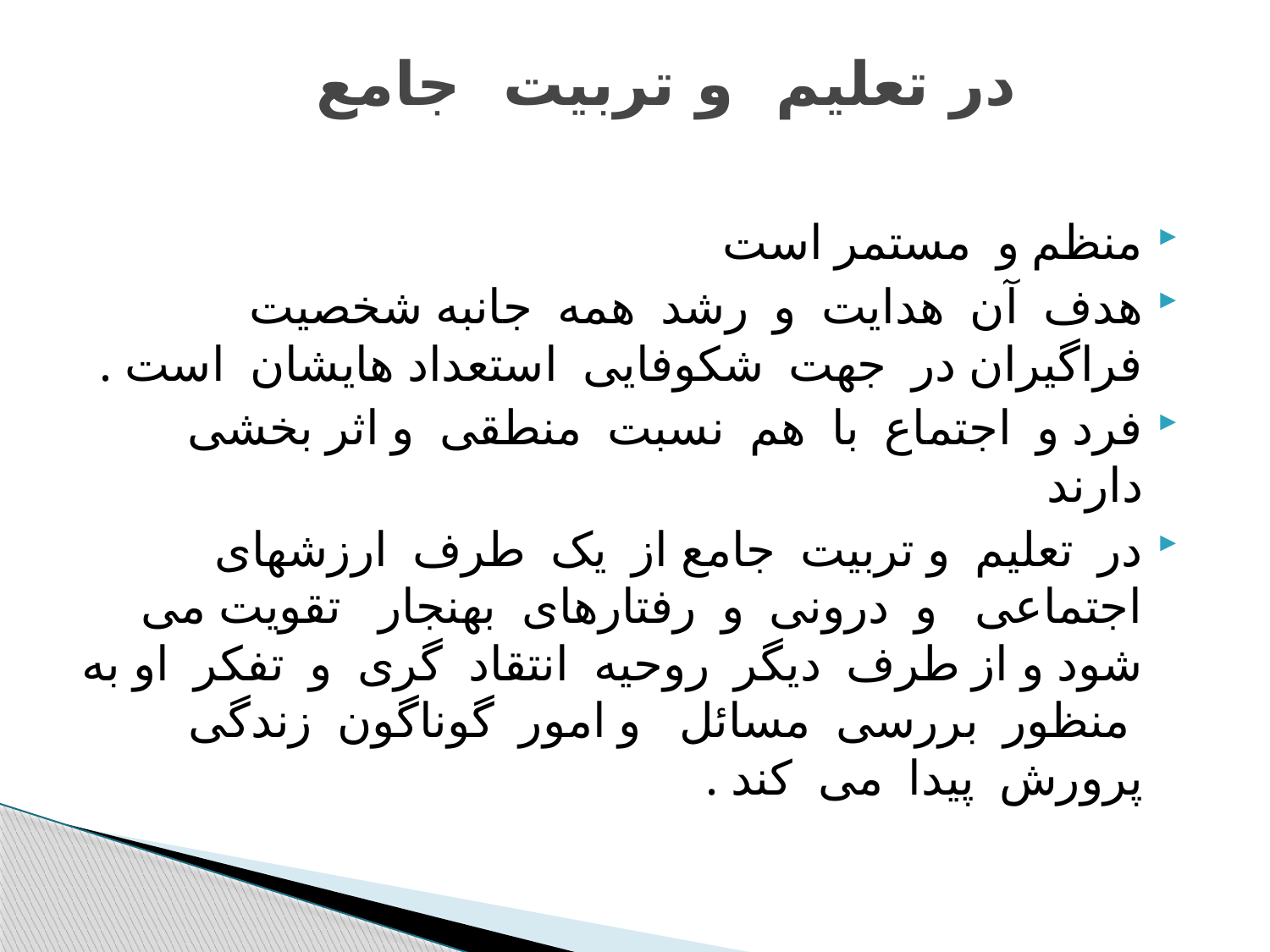

# در تعلیم  و تربیت  جامع
منظم و  مستمر است
هدف  آن  هدایت  و  رشد  همه  جانبه شخصیت  فراگیران در  جهت  شکوفایی  استعداد هایشان  است .
فرد و  اجتماع  با  هم  نسبت  منطقی  و اثر بخشی  دارند
در  تعلیم  و تربیت  جامع از  یک  طرف  ارزشهای  اجتماعی   و  درونی  و  رفتارهای  بهنجار   تقویت می  شود و از طرف  دیگر  روحیه  انتقاد  گری  و  تفکر  او به  منظور  بررسی  مسائل   و امور  گوناگون  زندگی  پرورش  پیدا  می  کند .